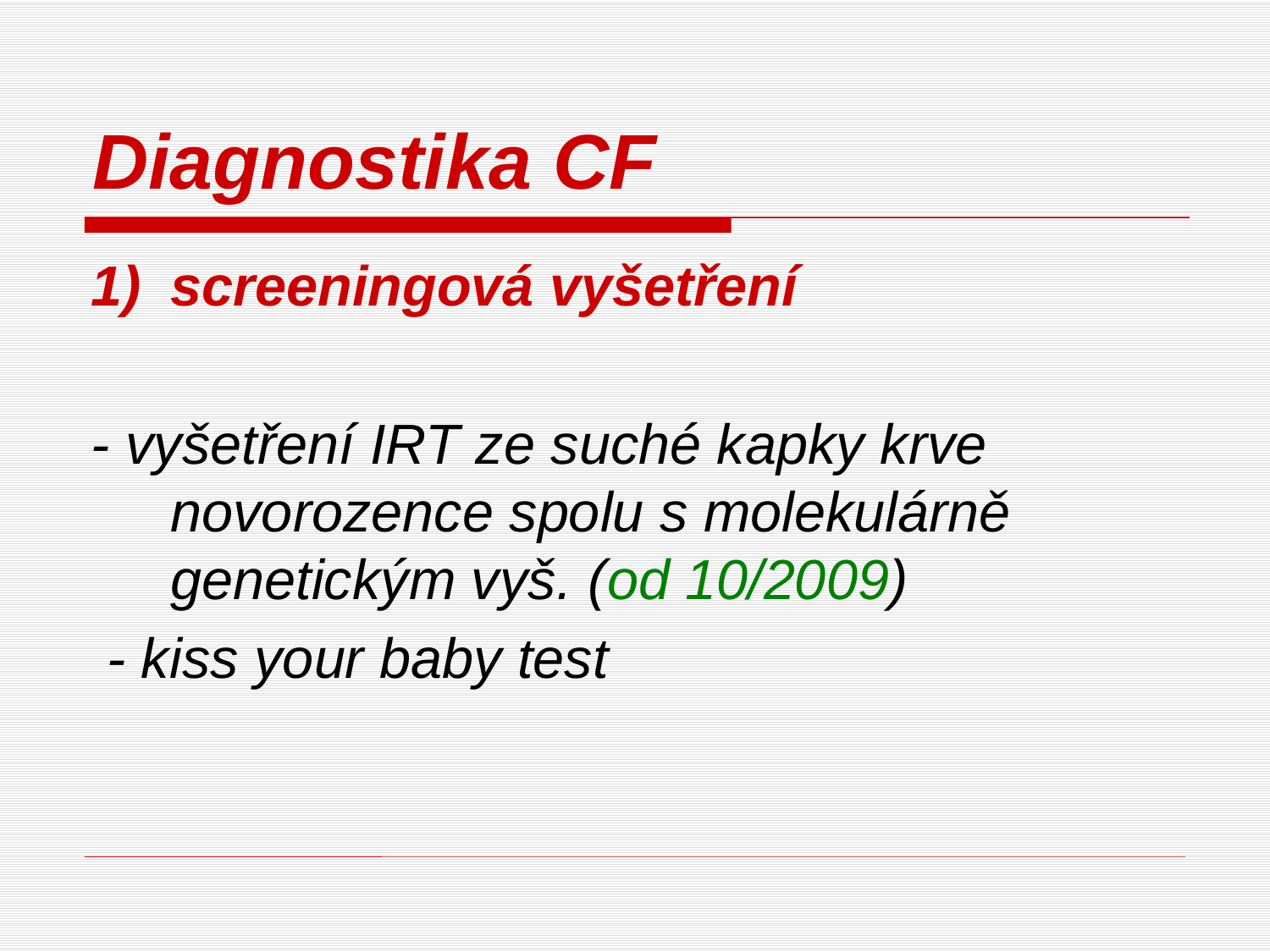

# Diagnostika CF
screeningová vyšetření

- vyšetření IRT ze suché kapky krve novorozence spolu s molekulárně genetickým vyš. (od 10/2009)
 - kiss your baby test